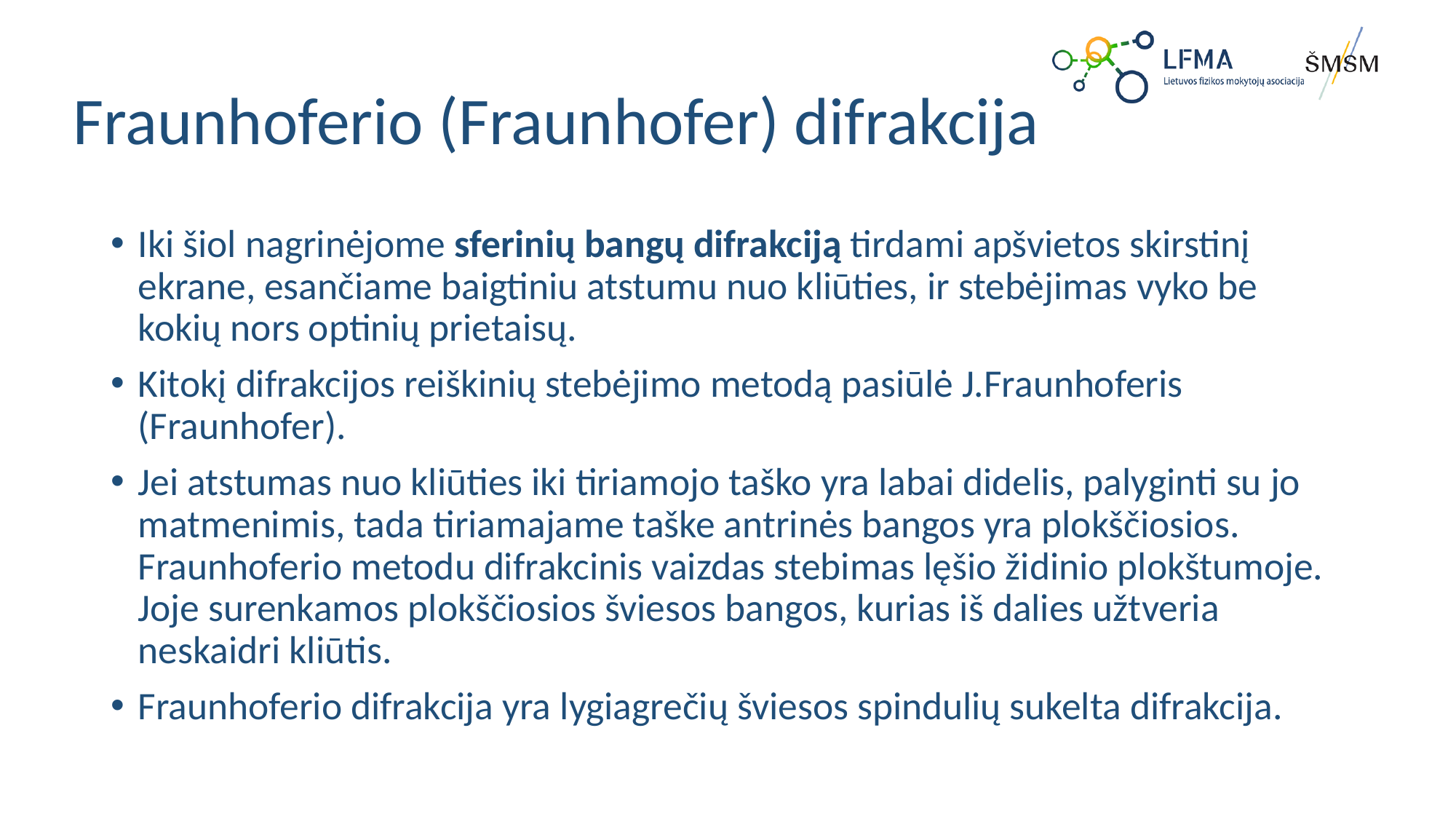

# Fraunhoferio (Fraunhofer) difrakcija
Iki šiol nagrinėjome sferinių bangų difrakciją tirdami apšvietos skirstinį ekrane, esančiame baigtiniu atstumu nuo kliūties, ir stebėjimas vyko be kokių nors optinių prietaisų.
Kitokį difrakcijos reiškinių stebėjimo metodą pasiūlė J.Fraunhoferis (Fraunhofer).
Jei atstumas nuo kliūties iki tiriamojo taško yra labai didelis, palyginti su jo matmenimis, tada tiriamajame taške antrinės bangos yra plokščiosios. Fraunhoferio metodu difrakcinis vaizdas stebimas lęšio židinio plokštumoje. Joje surenkamos plokščiosios šviesos bangos, kurias iš dalies užtveria neskaidri kliūtis.
Fraunhoferio difrakcija yra lygiagrečių šviesos spindulių sukelta difrakcija.